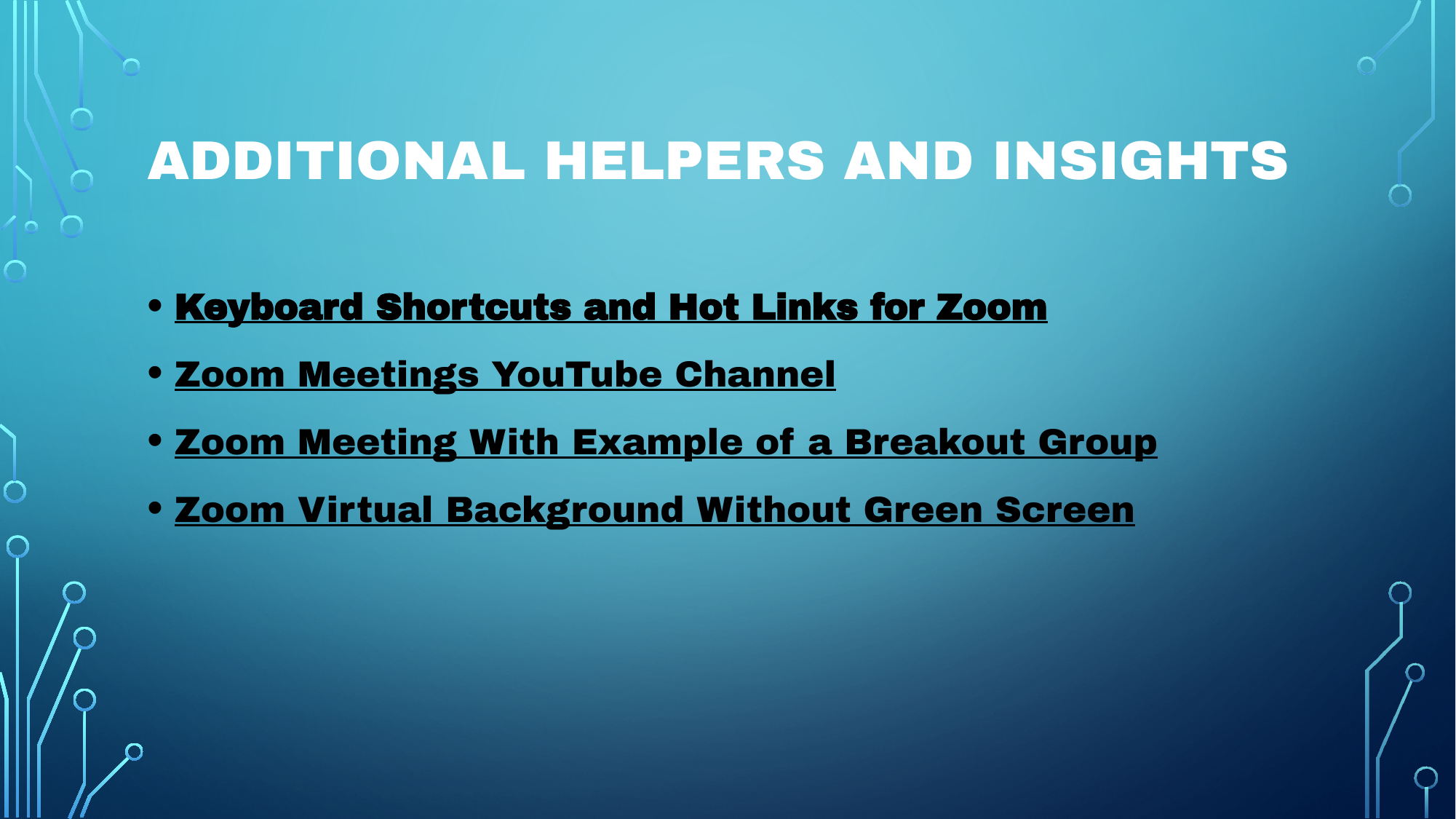

# Additional helpers and insights
Keyboard Shortcuts and Hot Links for Zoom
Zoom Meetings YouTube Channel
Zoom Meeting With Example of a Breakout Group
Zoom Virtual Background Without Green Screen